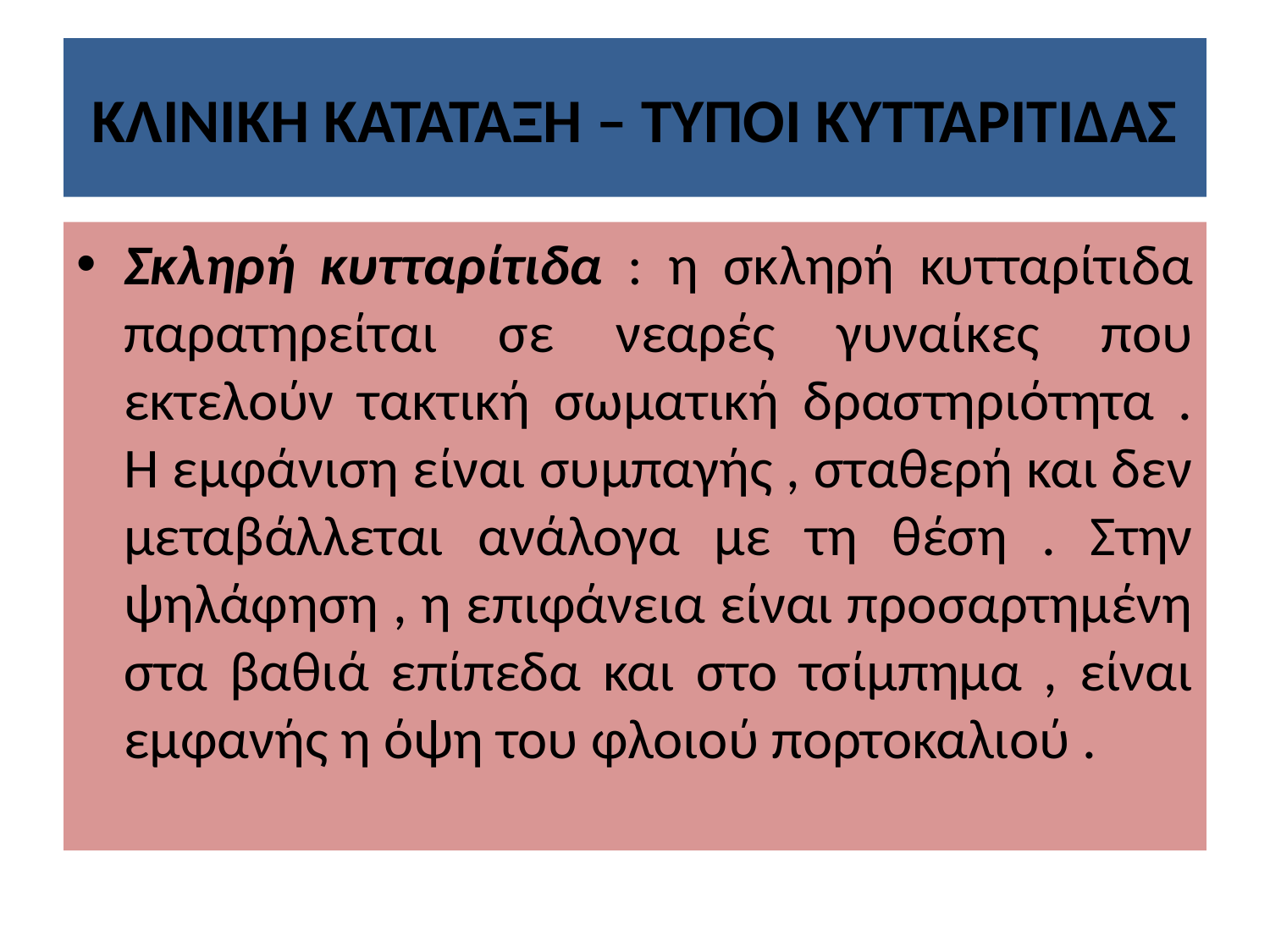

# ΚΛΙΝΙΚΗ ΚΑΤΑΤΑΞΗ – ΤΥΠΟΙ ΚΥΤΤΑΡΙΤΙΔΑΣ
Σκληρή κυτταρίτιδα : η σκληρή κυτταρίτιδα παρατηρείται σε νεαρές γυναίκες που εκτελούν τακτική σωματική δραστηριότητα . Η εμφάνιση είναι συμπαγής , σταθερή και δεν μεταβάλλεται ανάλογα με τη θέση . Στην ψηλάφηση , η επιφάνεια είναι προσαρτημένη στα βαθιά επίπεδα και στο τσίμπημα , είναι εμφανής η όψη του φλοιού πορτοκαλιού .